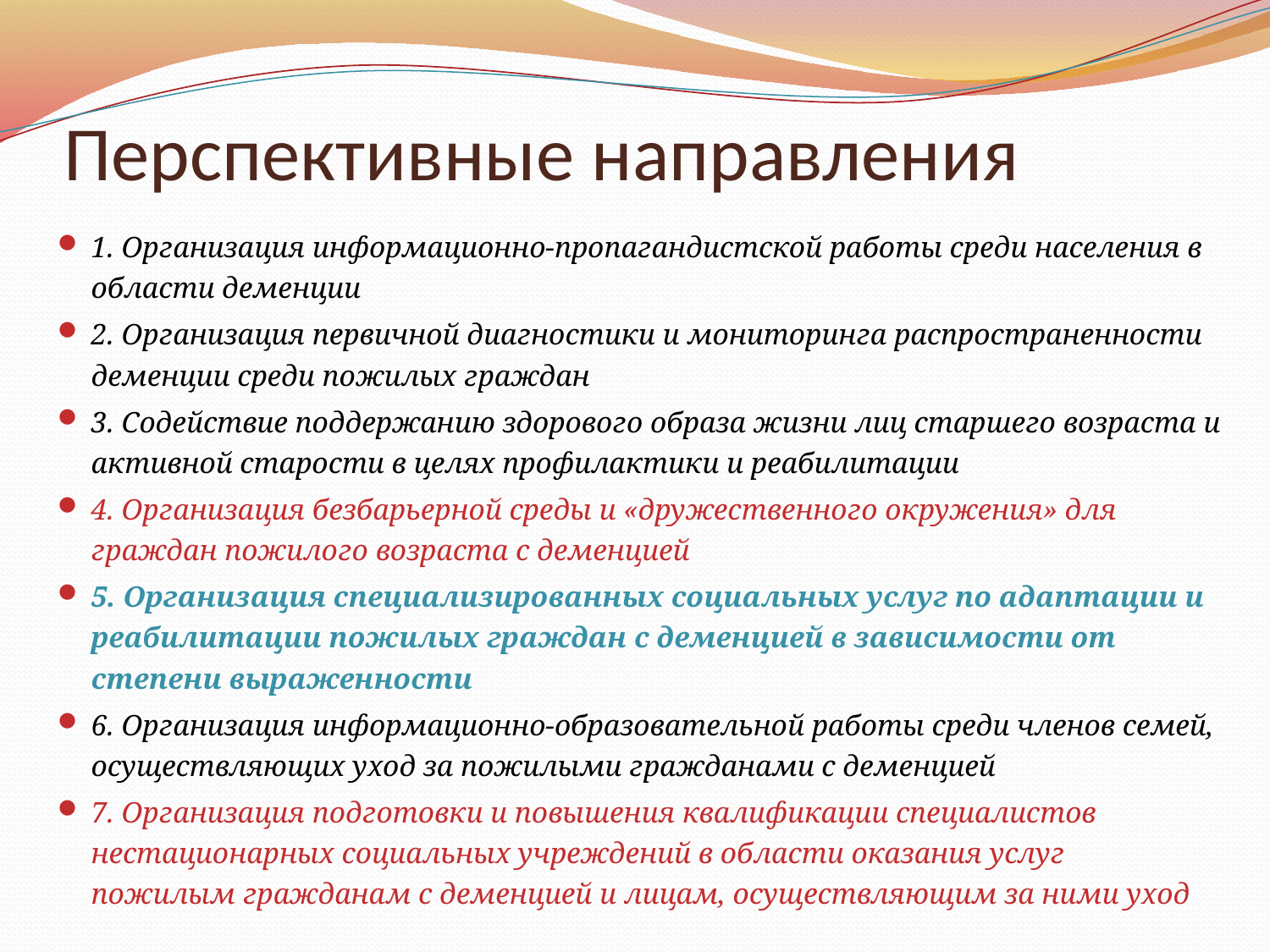

# Перспективные направления
1. Организация информационно-пропагандистской работы среди населения в области деменции
2. Организация первичной диагностики и мониторинга распространенности деменции среди пожилых граждан
3. Содействие поддержанию здорового образа жизни лиц старшего возраста и активной старости в целях профилактики и реабилитации
4. Организация безбарьерной среды и «дружественного окружения» для граждан пожилого возраста с деменцией
5. Организация специализированных социальных услуг по адаптации и реабилитации пожилых граждан с деменцией в зависимости от степени выраженности
6. Организация информационно-образовательной работы среди членов семей, осуществляющих уход за пожилыми гражданами с деменцией
7. Организация подготовки и повышения квалификации специалистов нестационарных социальных учреждений в области оказания услуг  пожилым гражданам с деменцией и лицам, осуществляющим за ними уход